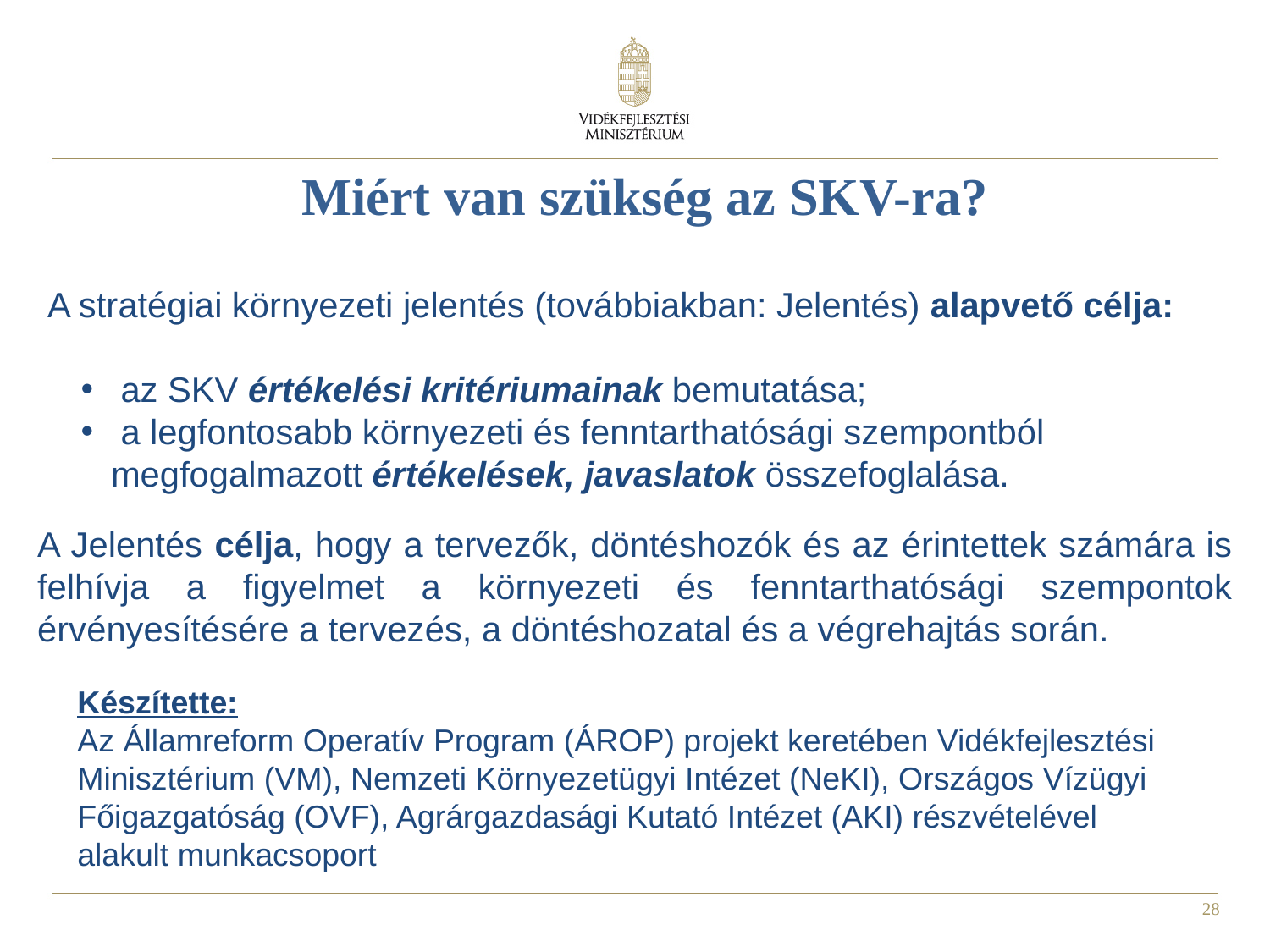

Miért van szükség az SKV-ra?
A stratégiai környezeti jelentés (továbbiakban: Jelentés) alapvető célja:

 az SKV értékelési kritériumainak bemutatása;
 a legfontosabb környezeti és fenntarthatósági szempontból megfogalmazott értékelések, javaslatok összefoglalása.
A Jelentés célja, hogy a tervezők, döntéshozók és az érintettek számára is felhívja a figyelmet a környezeti és fenntarthatósági szempontok érvényesítésére a tervezés, a döntéshozatal és a végrehajtás során.
Készítette:
Az Államreform Operatív Program (ÁROP) projekt keretében Vidékfejlesztési Minisztérium (VM), Nemzeti Környezetügyi Intézet (NeKI), Országos Vízügyi Főigazgatóság (OVF), Agrárgazdasági Kutató Intézet (AKI) részvételével  alakult munkacsoport